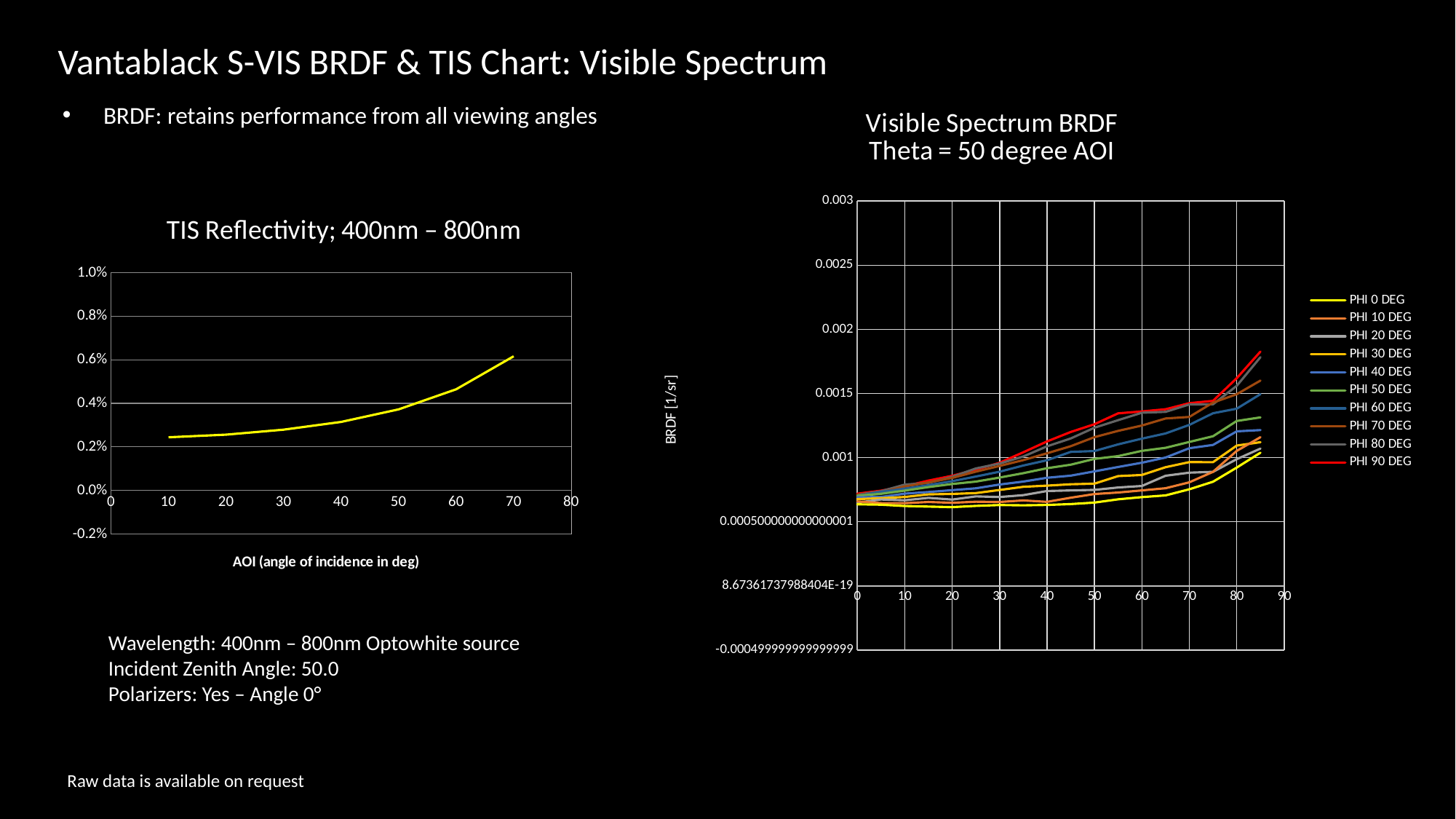

Vantablack S-VIS BRDF & TIS Chart: Visible Spectrum
BRDF: retains performance from all viewing angles

### Chart: Visible Spectrum BRDF
Theta = 50 degree AOI

| Category | PHI 0 DEG  | PHI 10 DEG  | PHI 20 DEG  | PHI 30 DEG  | PHI 40 DEG  | PHI 50 DEG  | PHI 60 DEG  | PHI 70 DEG  | PHI 80 DEG  | PHI 90 DEG  |
|---|---|---|---|---|---|---|---|---|---|---|

### Chart: TIS Reflectivity; 400nm – 800nm

| Category |  |  |
|---|---|---|
Wavelength: 400nm – 800nm Optowhite source
Incident Zenith Angle: 50.0
Polarizers: Yes – Angle 0°
Raw data is available on request